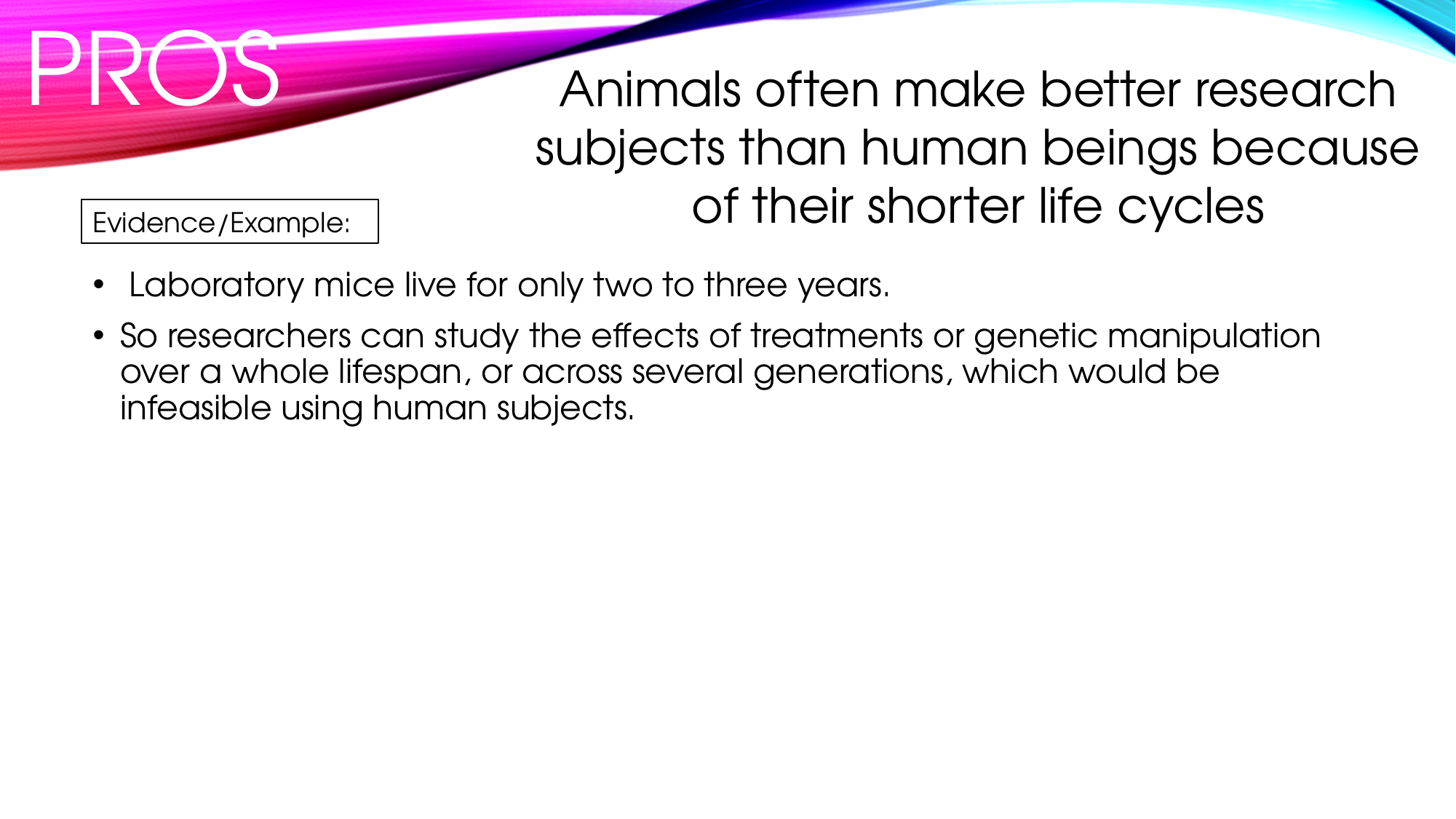

PROS
#
Animals often make better research subjects than human beings because of their shorter life cycles
Evidence/Example:
 Laboratory mice live for only two to three years.
So researchers can study the effects of treatments or genetic manipulation over a whole lifespan, or across several generations, which would be infeasible using human subjects.